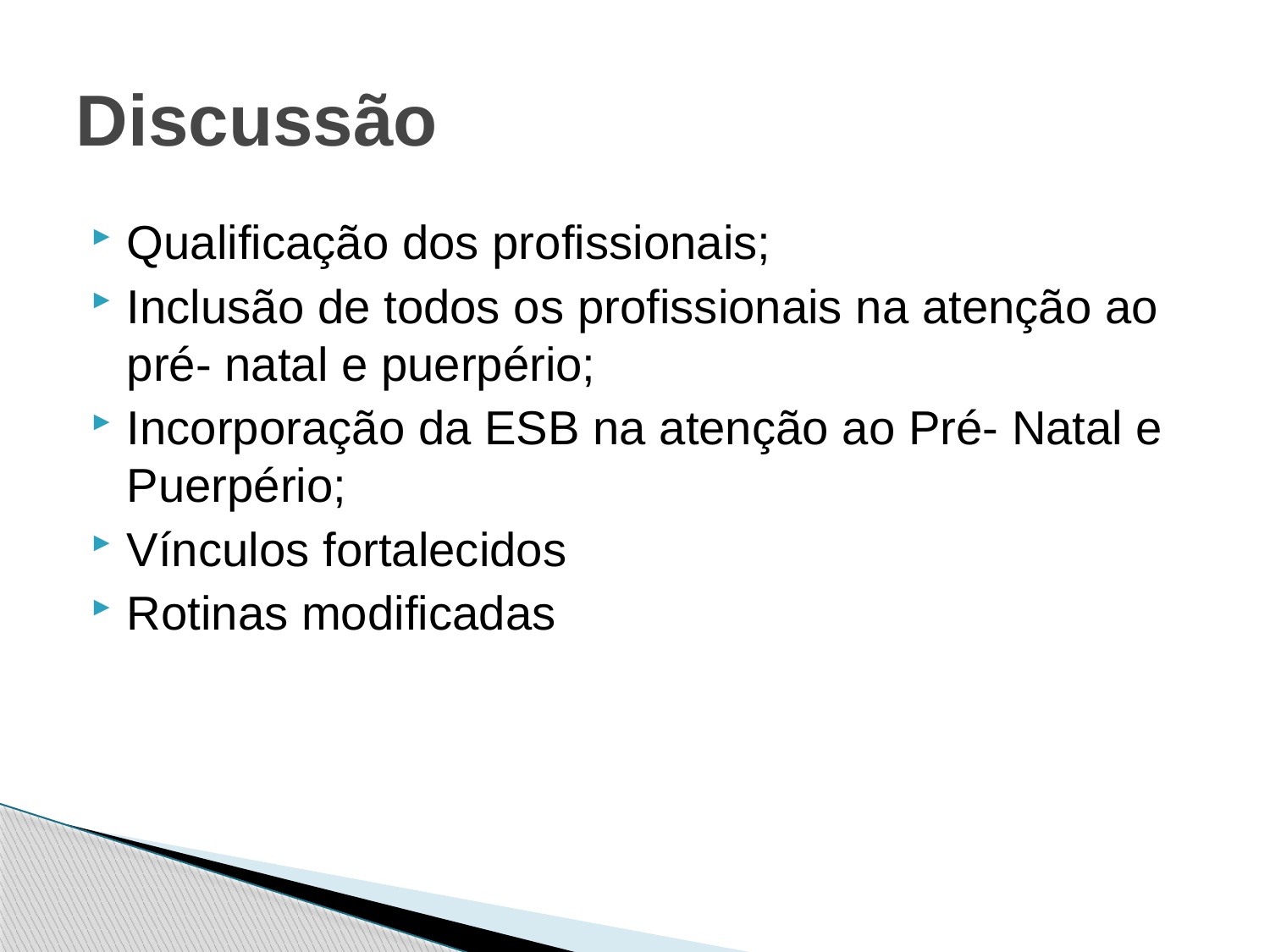

# Discussão
Qualificação dos profissionais;
Inclusão de todos os profissionais na atenção ao pré- natal e puerpério;
Incorporação da ESB na atenção ao Pré- Natal e Puerpério;
Vínculos fortalecidos
Rotinas modificadas